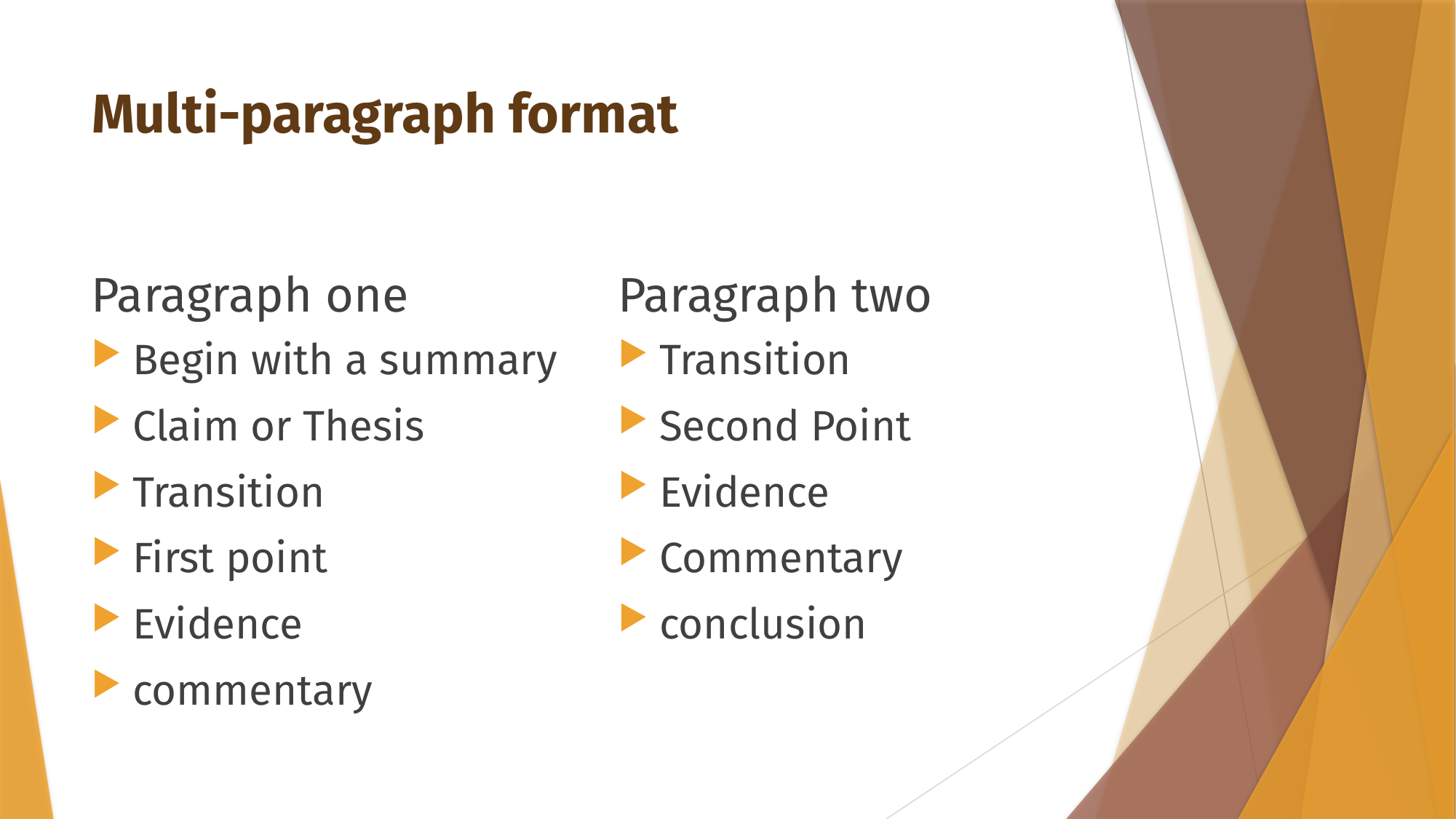

# Multi-paragraph format
Paragraph one
Paragraph two
Begin with a summary
Claim or Thesis
Transition
First point
Evidence
commentary

Transition
Second Point
Evidence
Commentary
conclusion